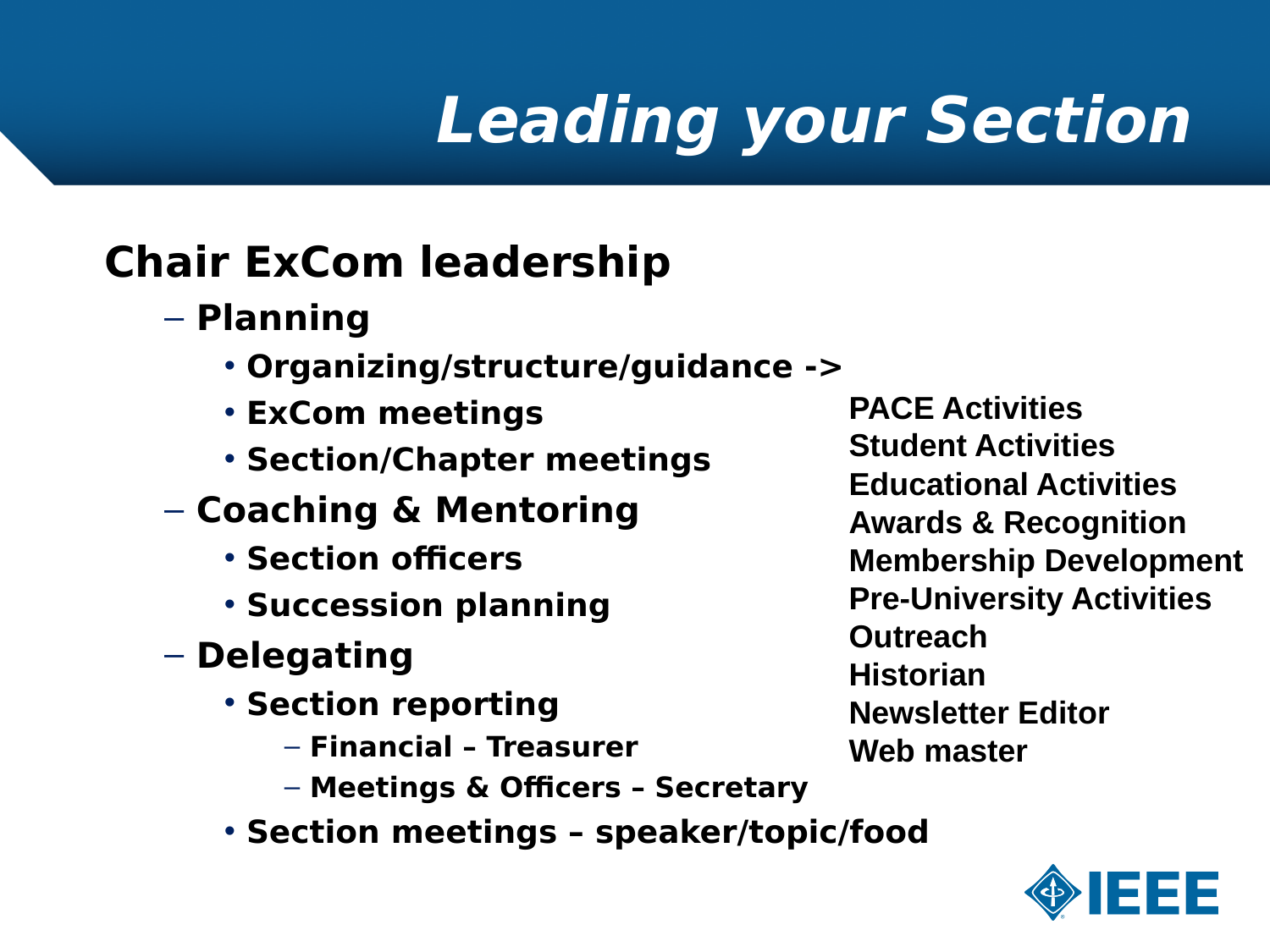

# Leading your Section
Chair ExCom leadership
 Planning
 Organizing/structure/guidance ->
 ExCom meetings
 Section/Chapter meetings
 Coaching & Mentoring
 Section officers
 Succession planning
 Delegating
 Section reporting
 Financial – Treasurer
 Meetings & Officers – Secretary
 Section meetings – speaker/topic/food

PACE Activities
Student Activities
Educational Activities
Awards & Recognition
Membership Development
Pre-University Activities
Outreach
Historian
Newsletter Editor
Web master